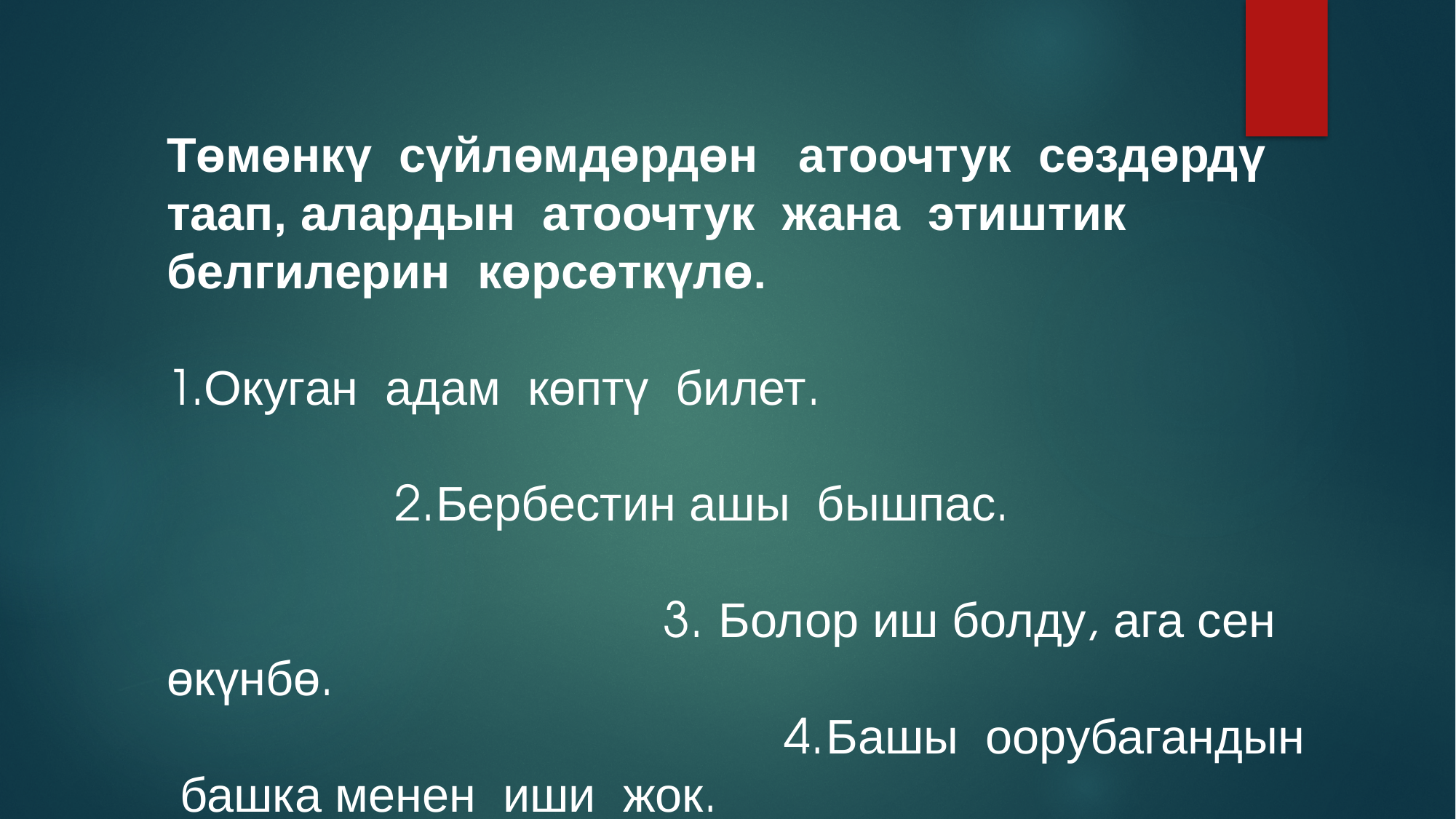

Тɵмɵнкү  сүйлɵмдɵрдɵн   атоочтук  сɵздɵрдү  таап, алардын  атоочтук  жана  этиштик  белгилерин  кɵрсɵткүлɵ.                                                                                                                             1.Окуган  адам  кɵптү  билет.                                                                                                                                            2.Бербестин ашы  бышпас.                                                                                                                                                  3. Болор иш болду, ага сен ɵкүнбɵ.                                                                                                                       4.Башы  оорубагандын  башка менен  иши  жок.                                                                                                                              5.Бүгүн  аткарылган  иштерди  тапшырдым.